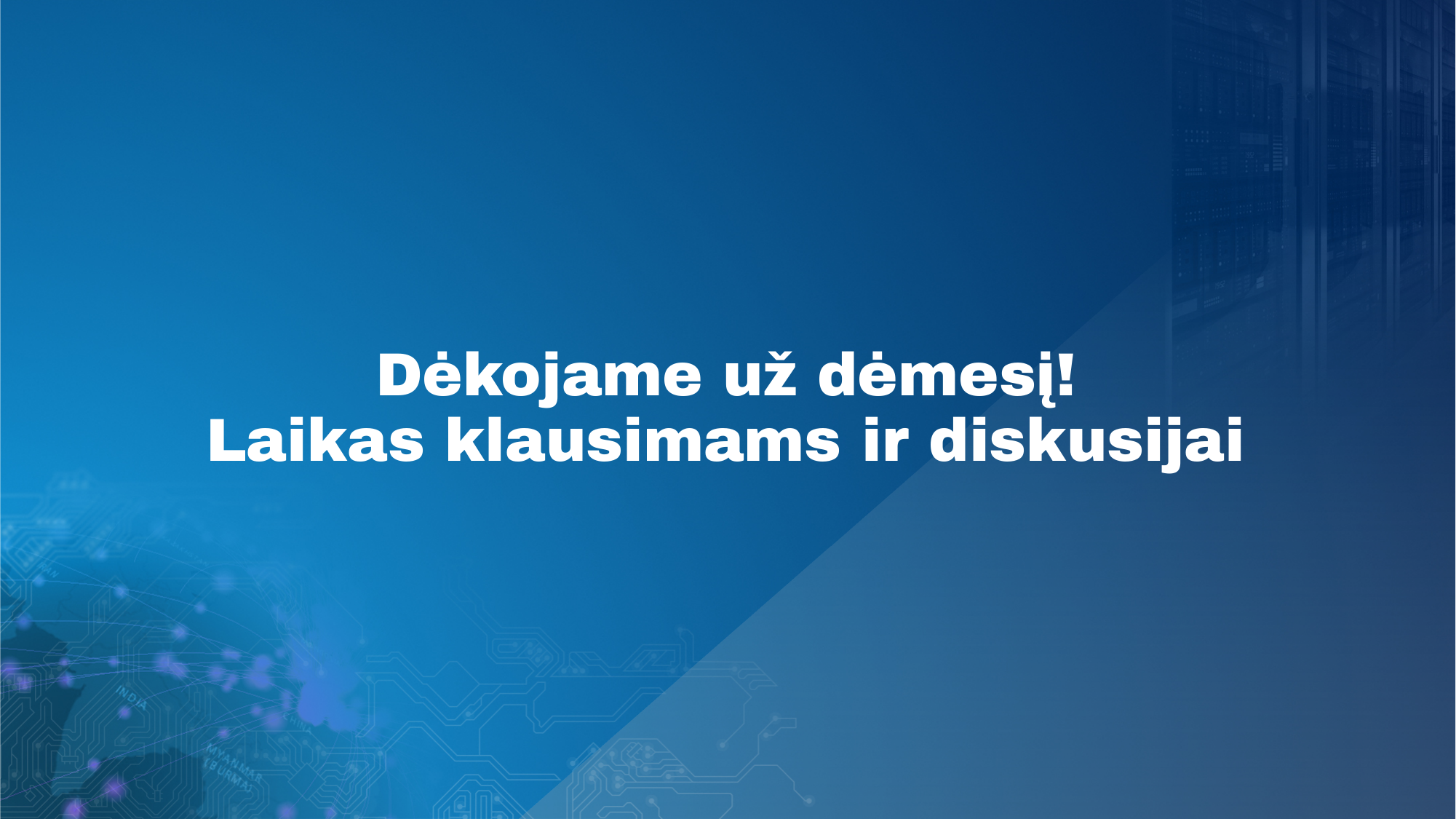

# Dėkojame už dėmesį! Laikas klausimams ir diskusijai